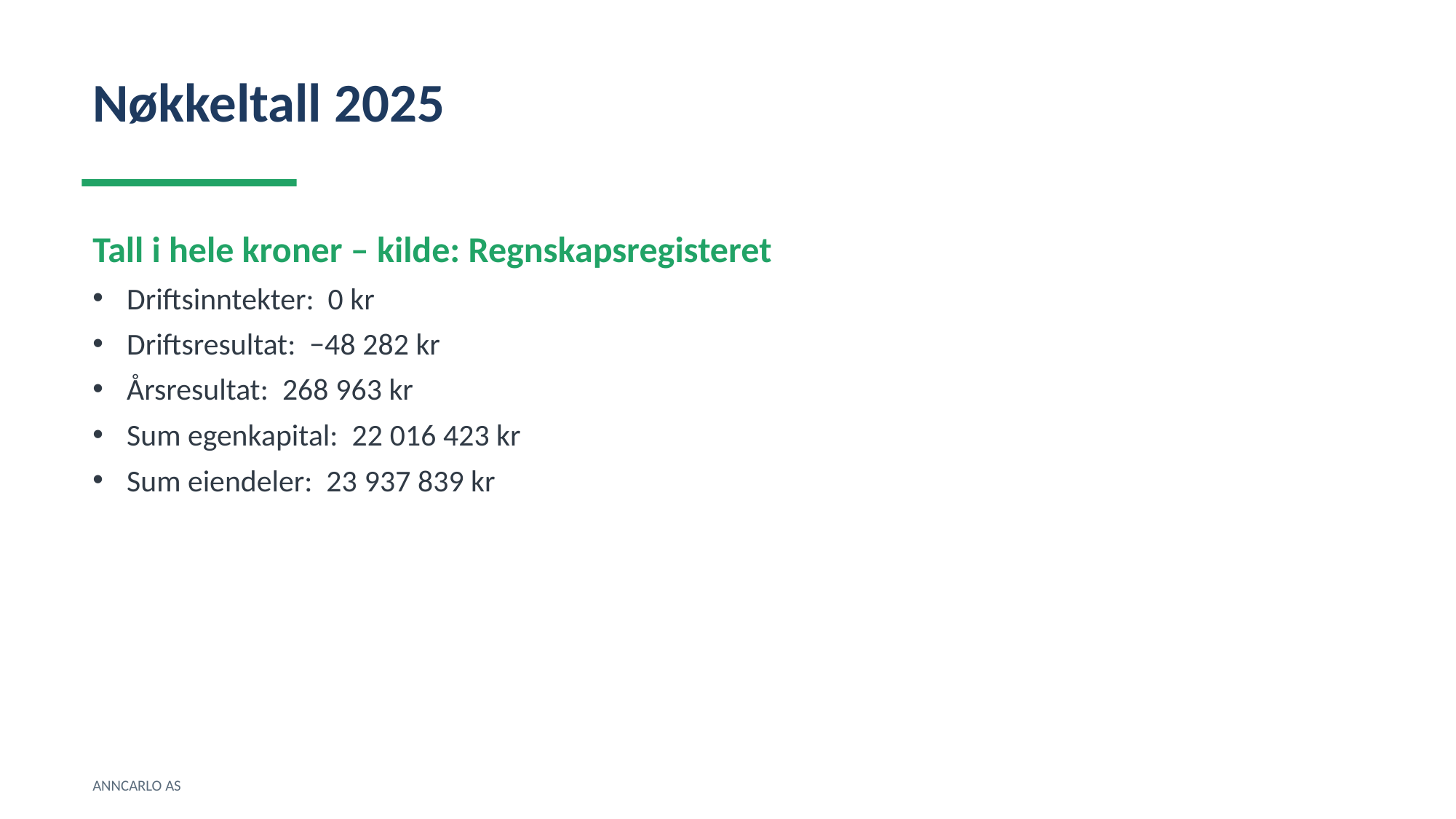

Nøkkeltall 2025

Tall i hele kroner – kilde: Regnskapsregisteret
Driftsinntekter:  0 kr
Driftsresultat:  −48 282 kr
Årsresultat:  268 963 kr
Sum egenkapital:  22 016 423 kr
Sum eiendeler:  23 937 839 kr
ANNCARLO AS